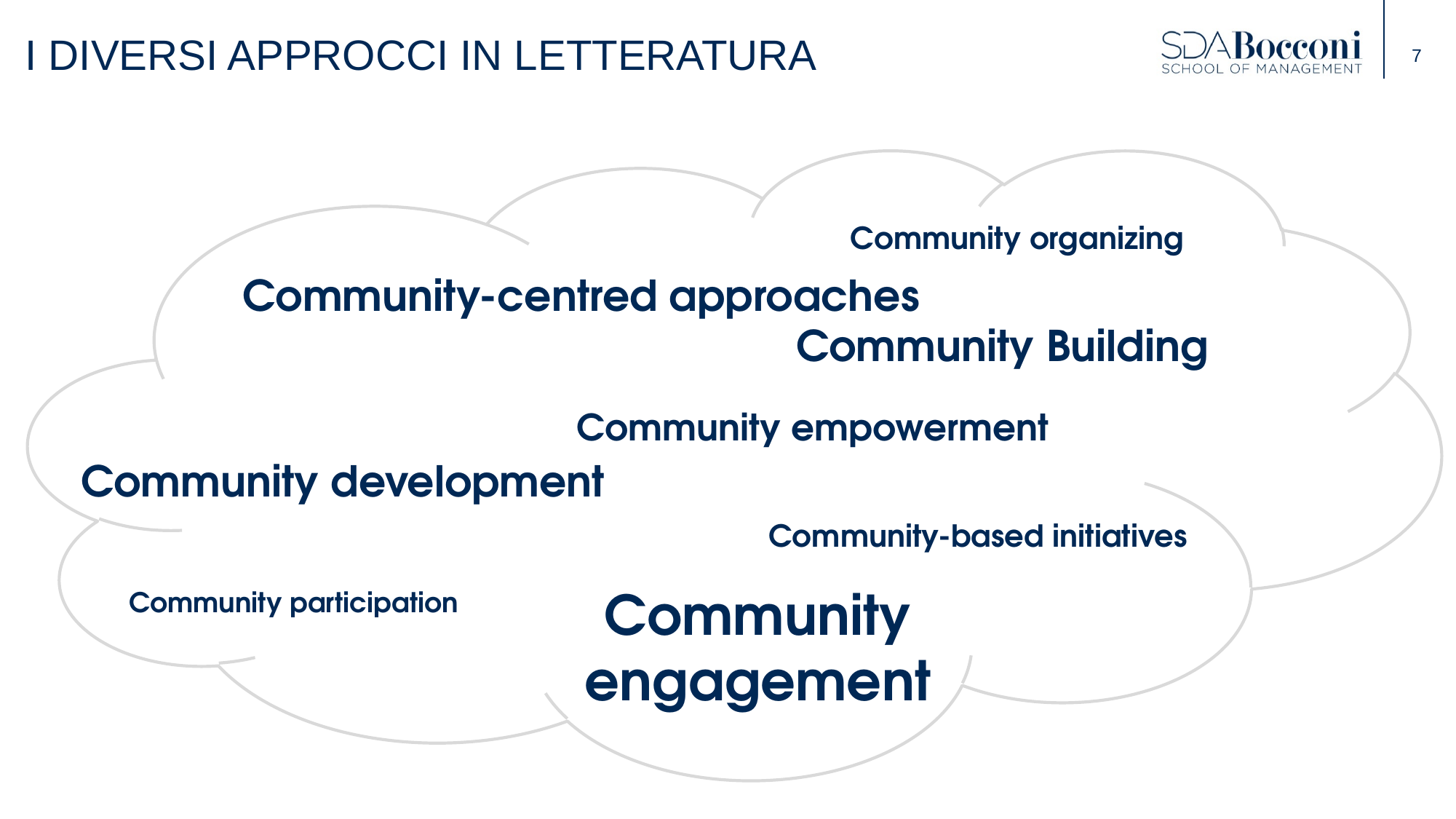

# I diversi approcci in letteratura

Community organizing
Community-centred approaches
Community Building
Community empowerment
Community development
Community-based initiatives
Community engagement
Community participation